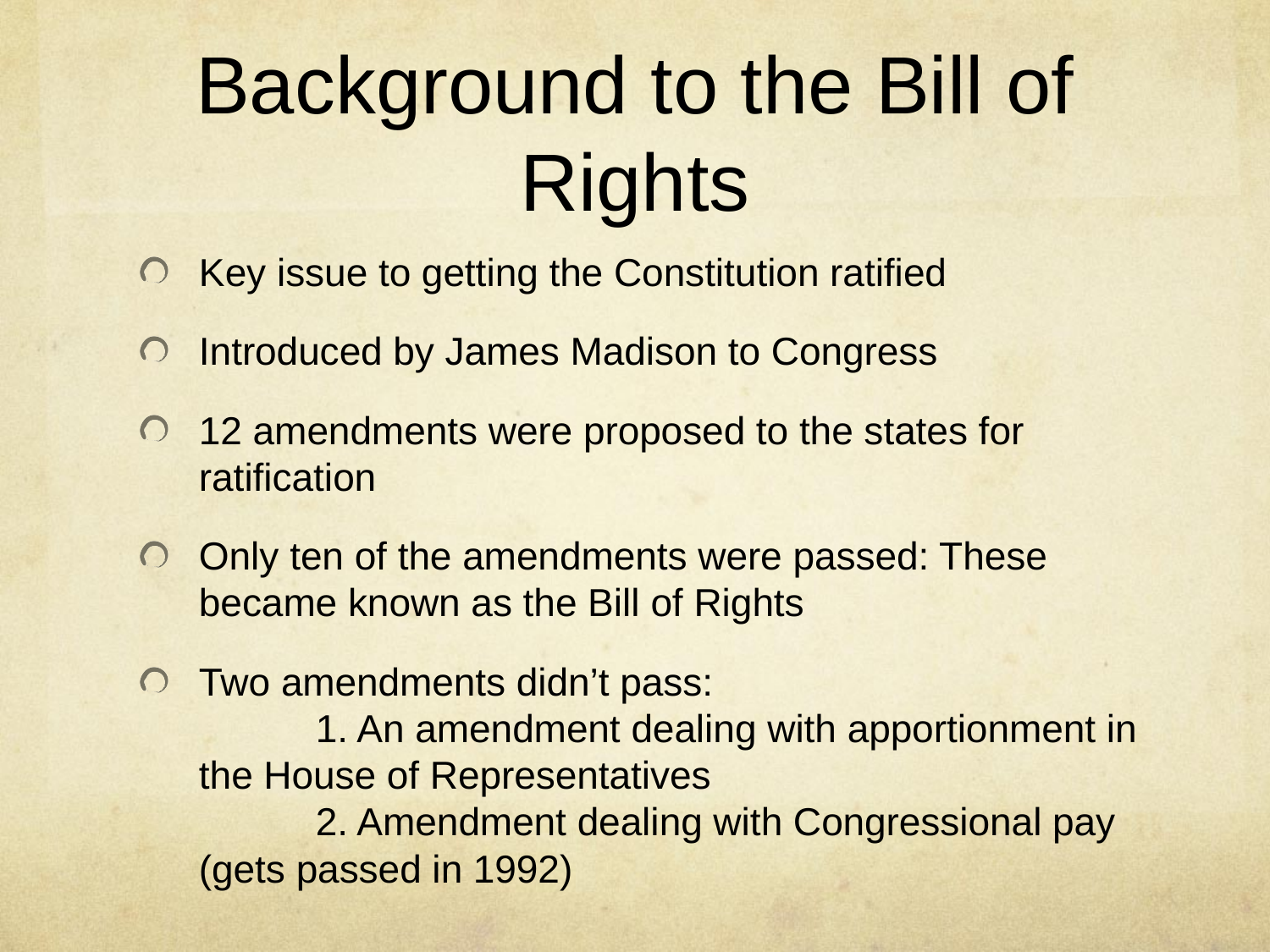

# Background to the Bill of Rights
Key issue to getting the Constitution ratified
Introduced by James Madison to Congress
12 amendments were proposed to the states for ratification
Only ten of the amendments were passed: These became known as the Bill of Rights
Two amendments didn’t pass:
	1. An amendment dealing with apportionment in the House of Representatives
	2. Amendment dealing with Congressional pay (gets passed in 1992)